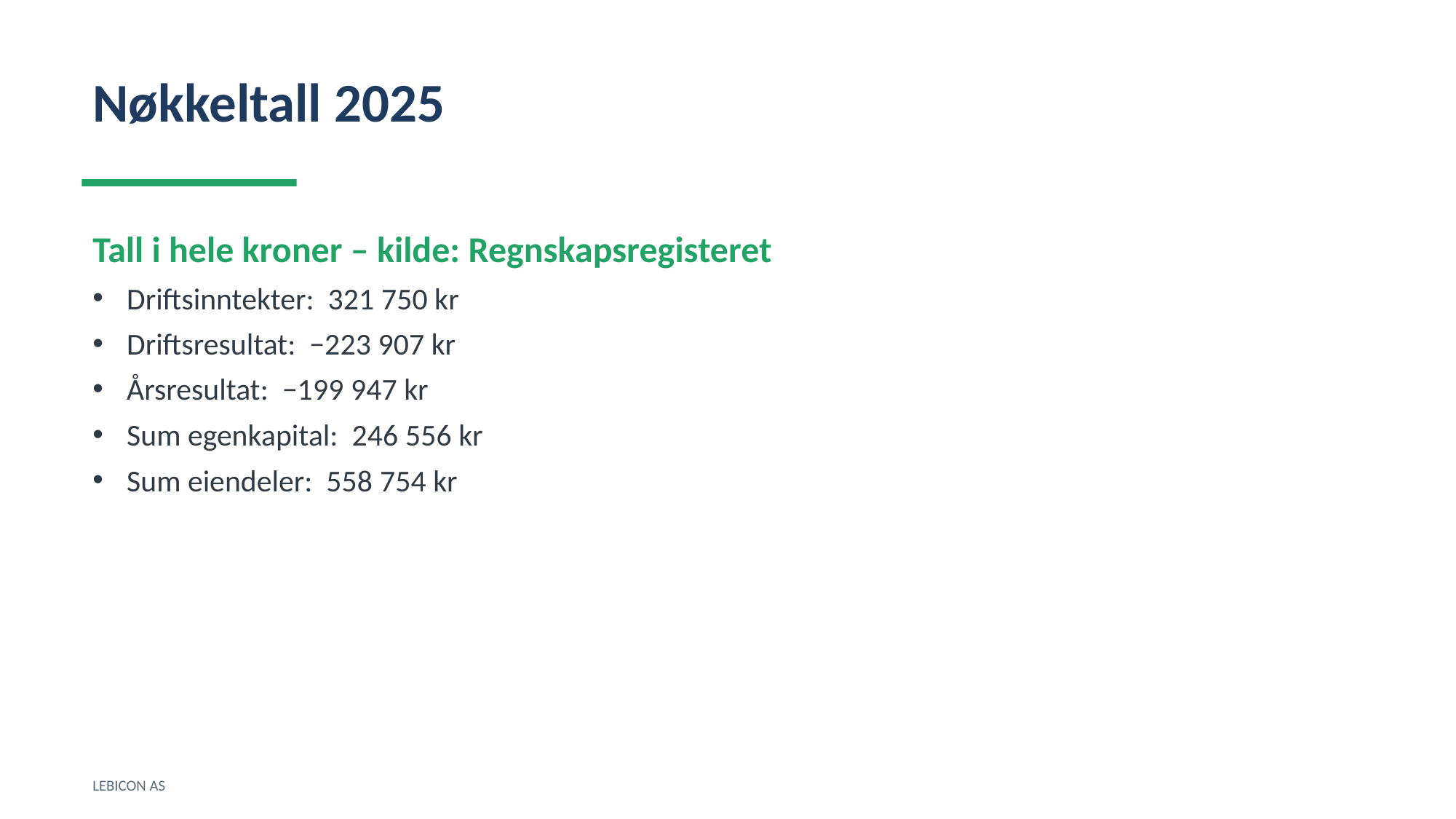

Nøkkeltall 2025

Tall i hele kroner – kilde: Regnskapsregisteret
Driftsinntekter:  321 750 kr
Driftsresultat:  −223 907 kr
Årsresultat:  −199 947 kr
Sum egenkapital:  246 556 kr
Sum eiendeler:  558 754 kr
LEBICON AS